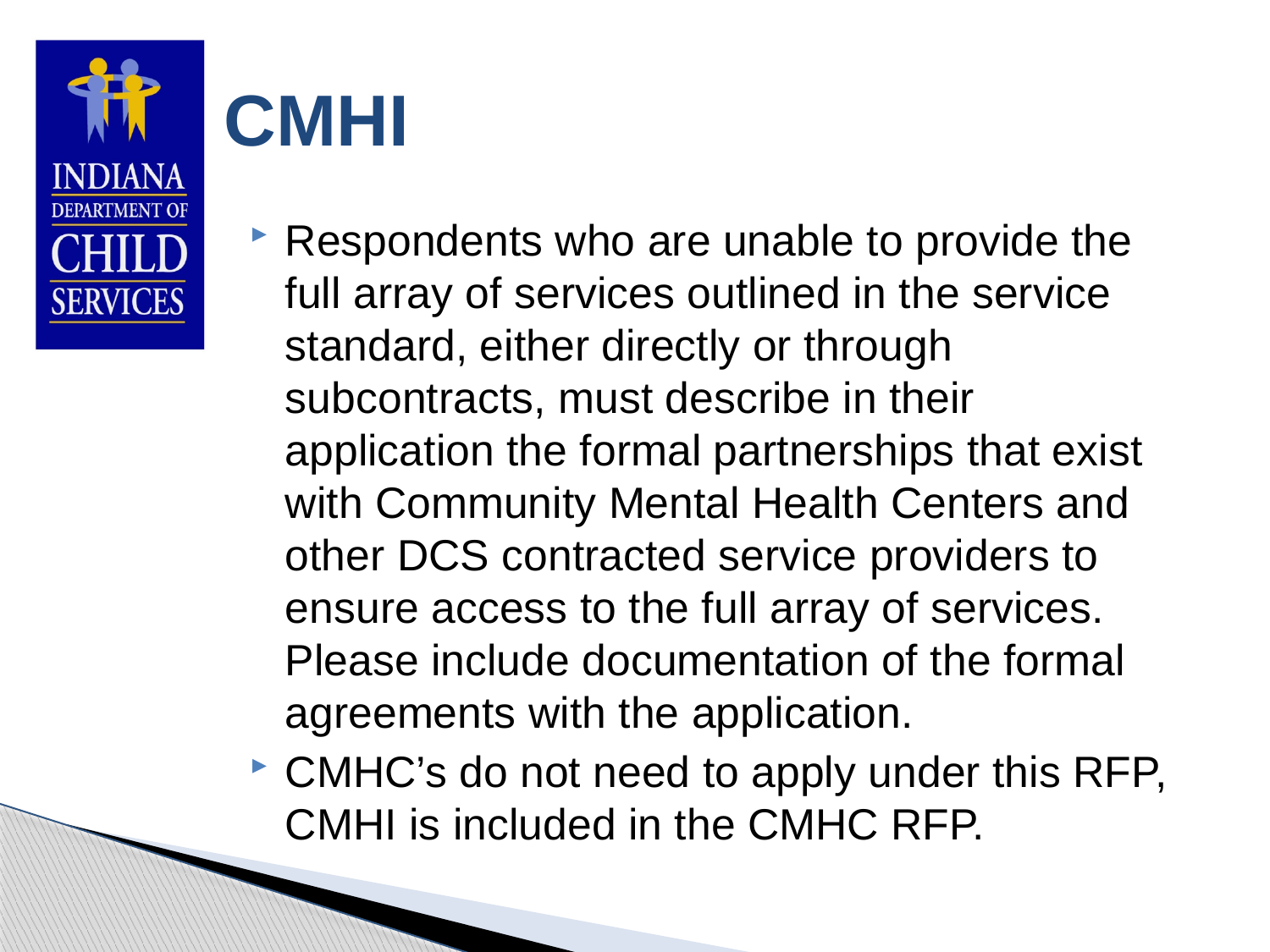

# CMHI
Respondents who are unable to provide the full array of services outlined in the service standard, either directly or through subcontracts, must describe in their application the formal partnerships that exist with Community Mental Health Centers and other DCS contracted service providers to ensure access to the full array of services. Please include documentation of the formal agreements with the application.
CMHC’s do not need to apply under this RFP, CMHI is included in the CMHC RFP.